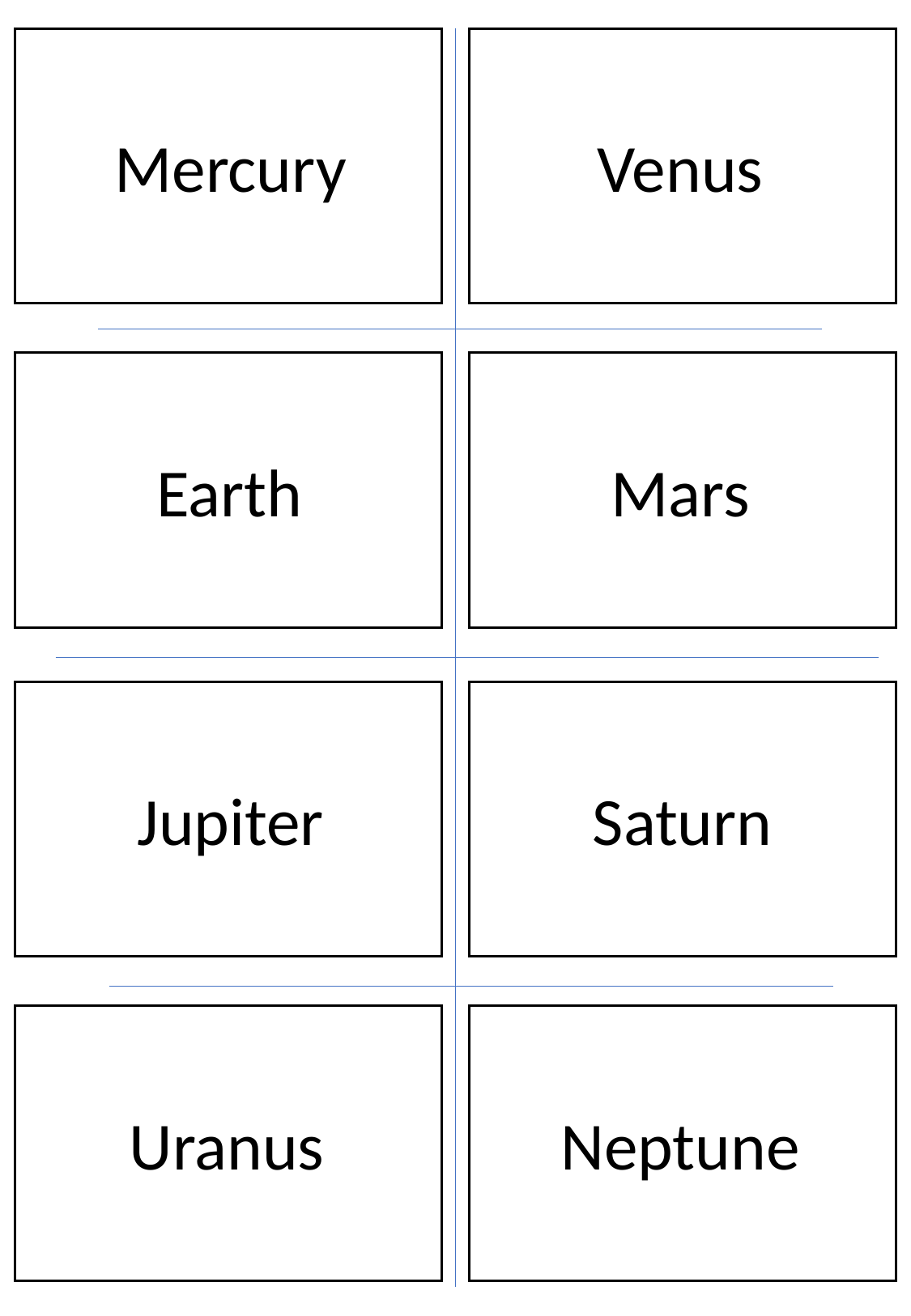

Mercury
Venus

Earth
Mars

Jupiter
Saturn

Uranus
Neptune